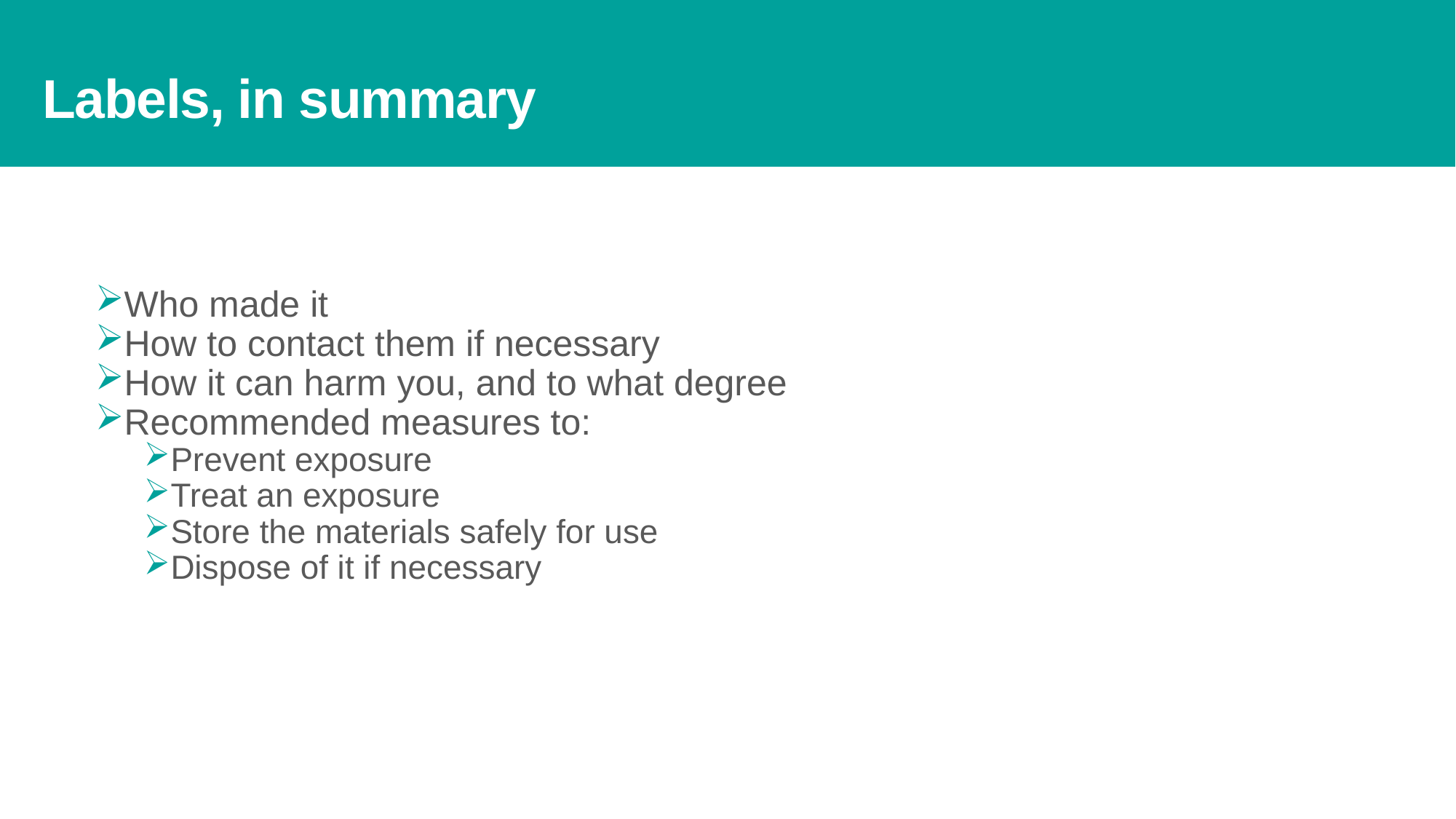

# Labels, in summary
Who made it
How to contact them if necessary
How it can harm you, and to what degree
Recommended measures to:
Prevent exposure
Treat an exposure
Store the materials safely for use
Dispose of it if necessary